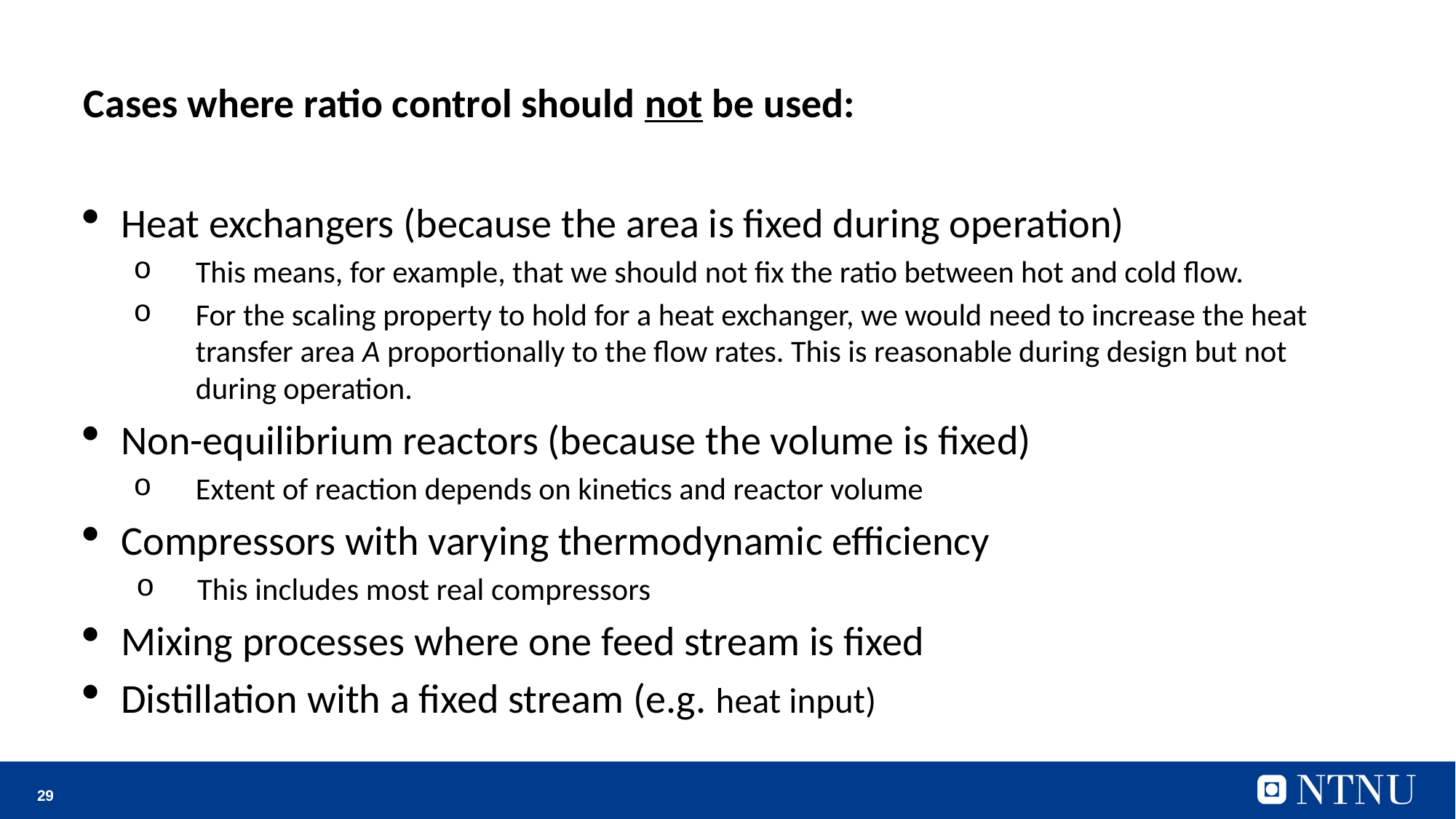

# Cases where ratio control should not be used:
Heat exchangers (because the area is fixed during operation)
This means, for example, that we should not fix the ratio between hot and cold flow.
For the scaling property to hold for a heat exchanger, we would need to increase the heat transfer area A proportionally to the flow rates. This is reasonable during design but not during operation.
Non-equilibrium reactors (because the volume is fixed)
Extent of reaction depends on kinetics and reactor volume
Compressors with varying thermodynamic efficiency
    This includes most real compressors
Mixing processes where one feed stream is fixed
Distillation with a fixed stream (e.g. heat input)